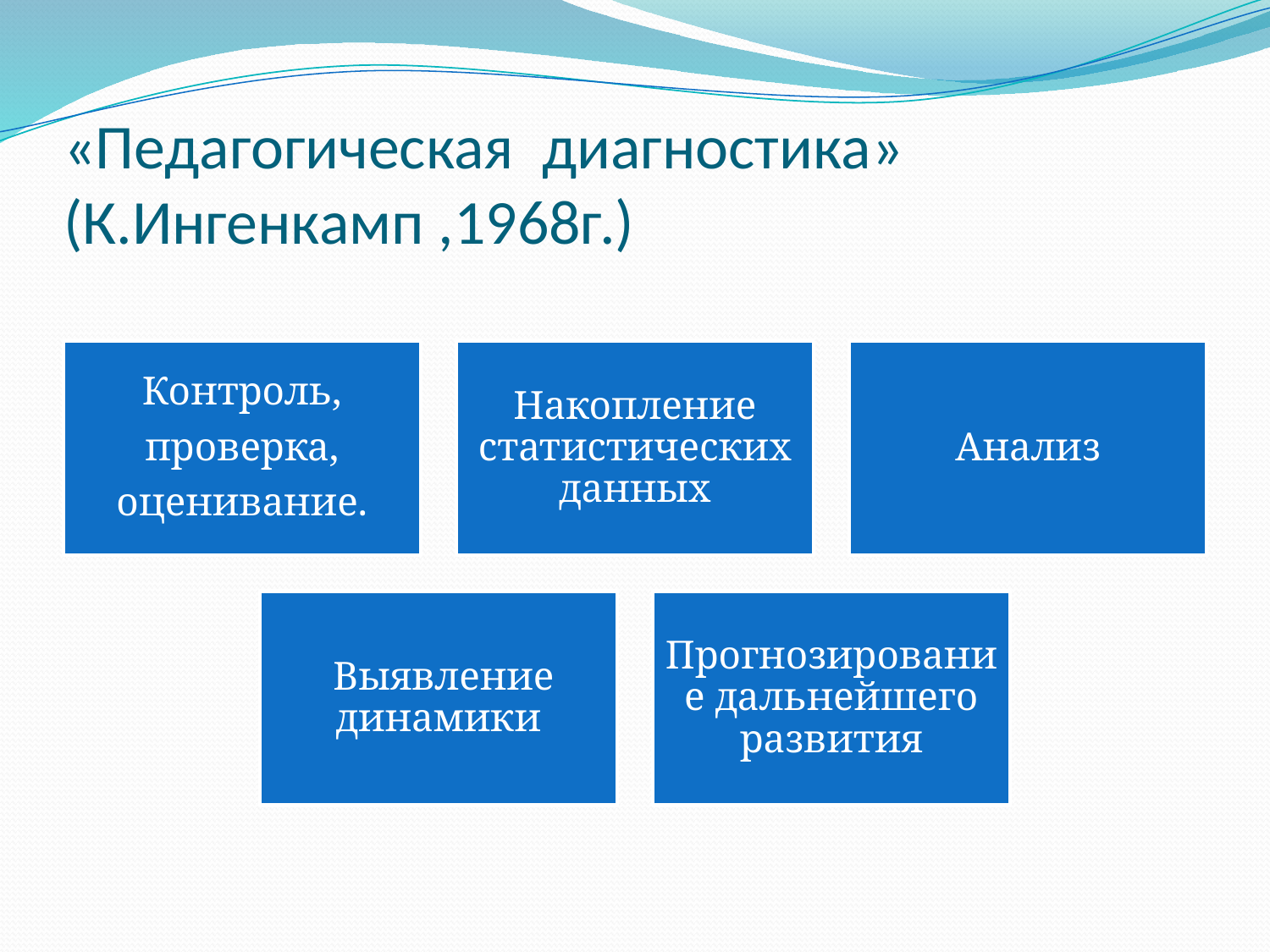

# «Педагогическая  диагностика» (К.Ингенкамп ,1968г.)
Контроль,
проверка,
оценивание.
Накопление статистических данных
Анализ
 Выявление динамики
Прогнозирование дальнейшего развития